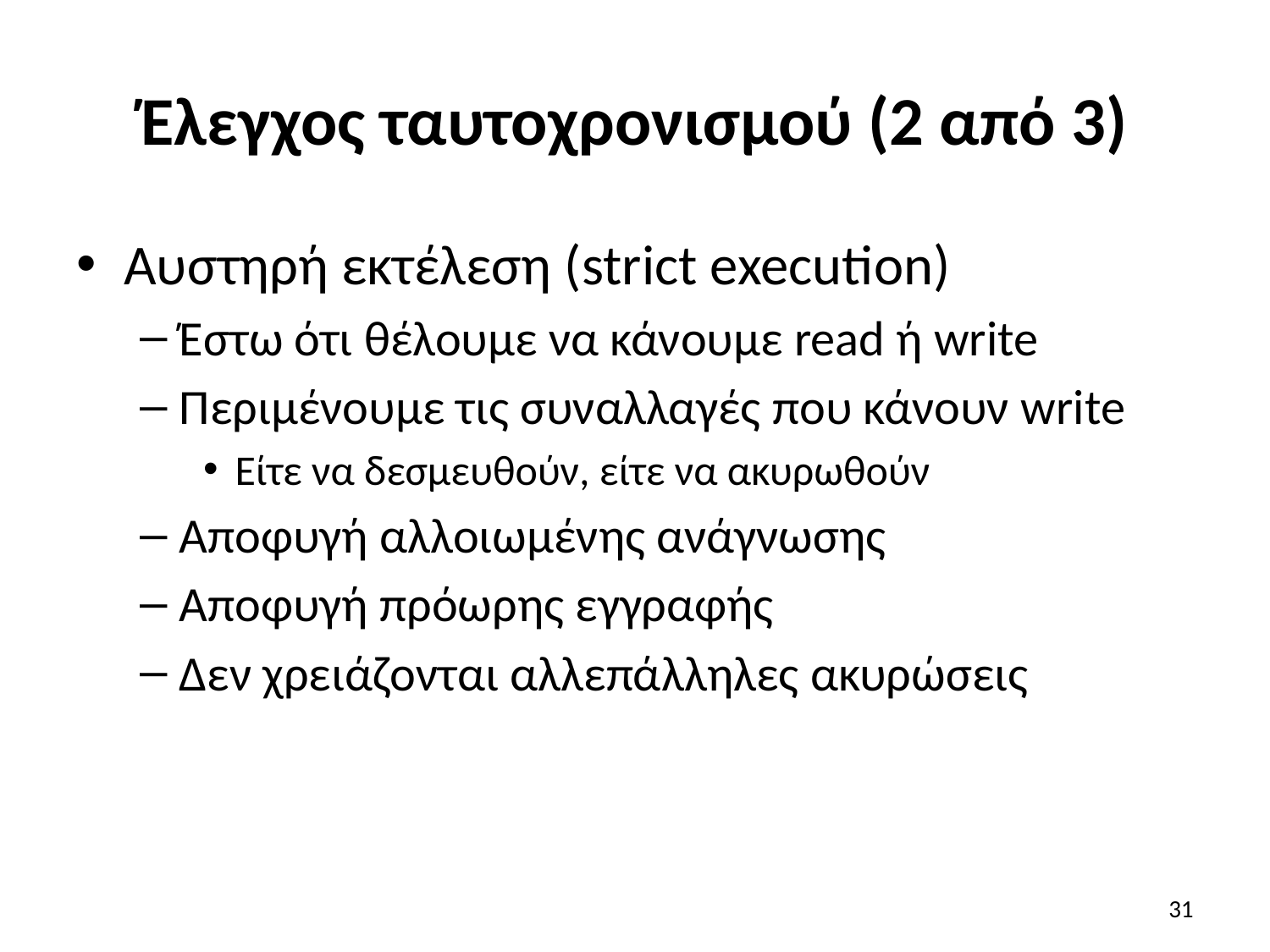

# Έλεγχος ταυτοχρονισμού (2 από 3)
Αυστηρή εκτέλεση (strict execution)
Έστω ότι θέλουμε να κάνουμε read ή write
Περιμένουμε τις συναλλαγές που κάνουν write
Είτε να δεσμευθούν, είτε να ακυρωθούν
Αποφυγή αλλοιωμένης ανάγνωσης
Αποφυγή πρόωρης εγγραφής
Δεν χρειάζονται αλλεπάλληλες ακυρώσεις
31